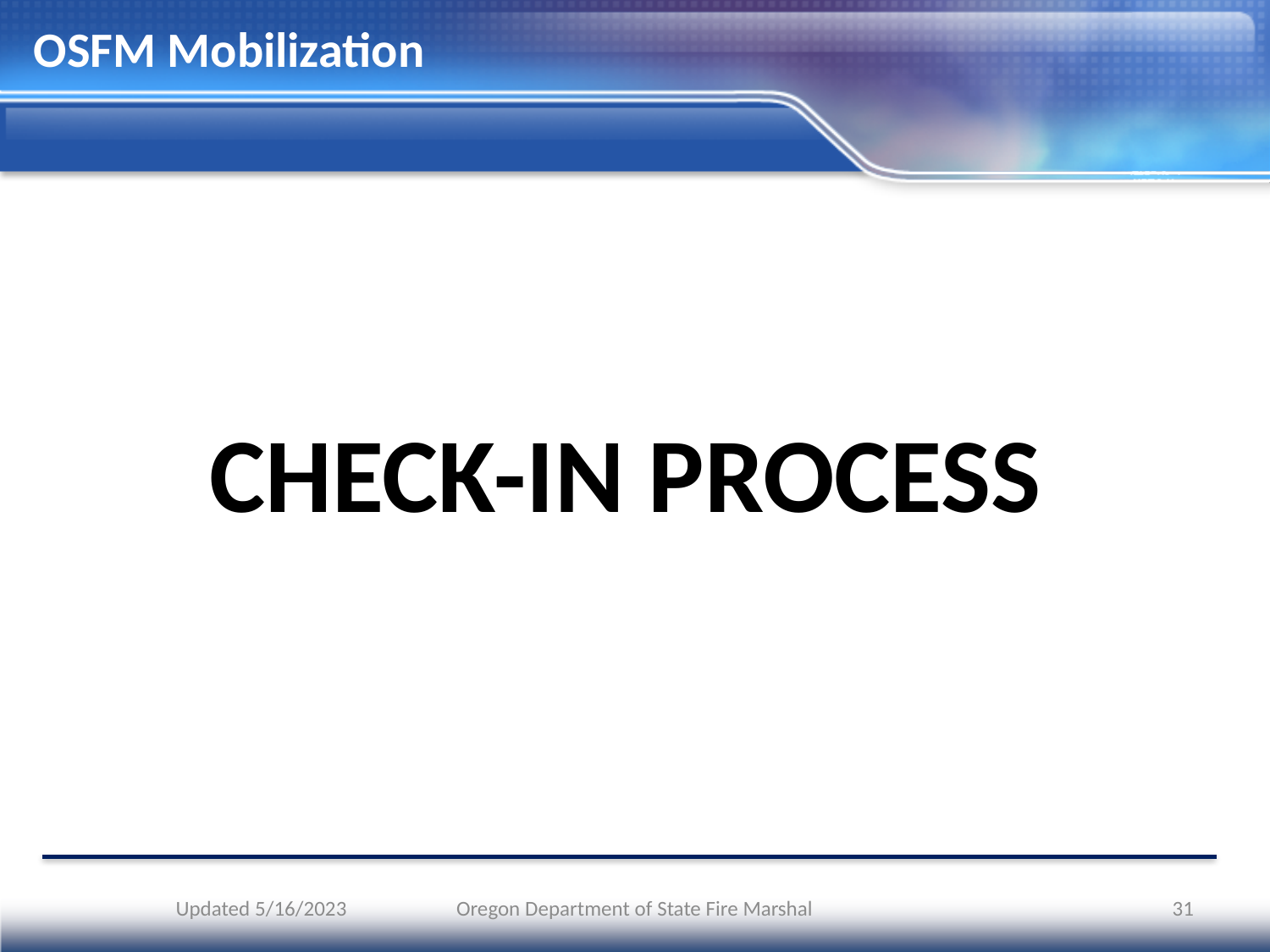

# OSFM Mobilization

CHECK-IN PROCESS
Updated 5/16/2023
Oregon Department of State Fire Marshal
31